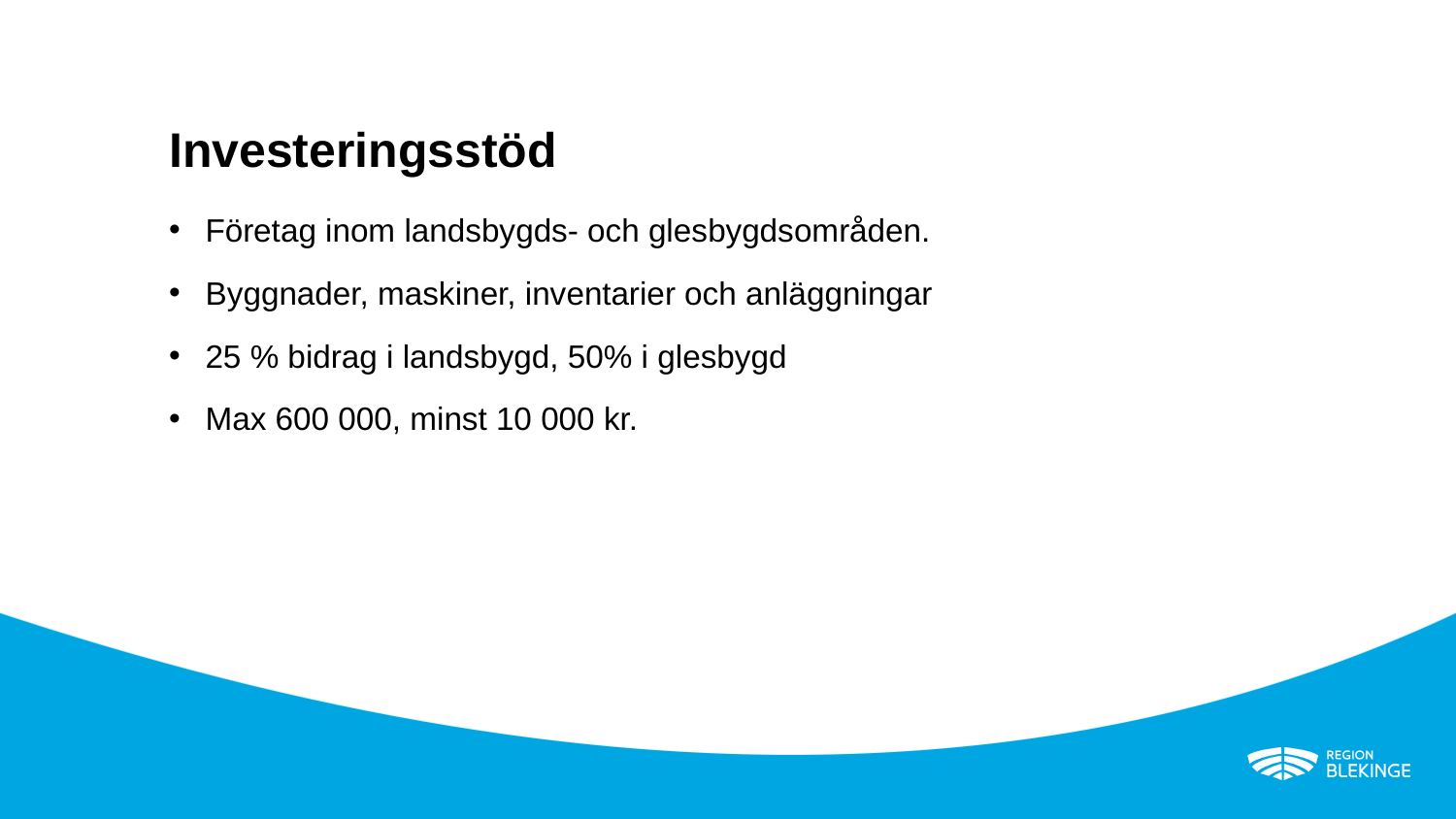

# Investeringsstöd
Företag inom landsbygds- och glesbygdsområden.
Byggnader, maskiner, inventarier och anläggningar
25 % bidrag i landsbygd, 50% i glesbygd
Max 600 000, minst 10 000 kr.